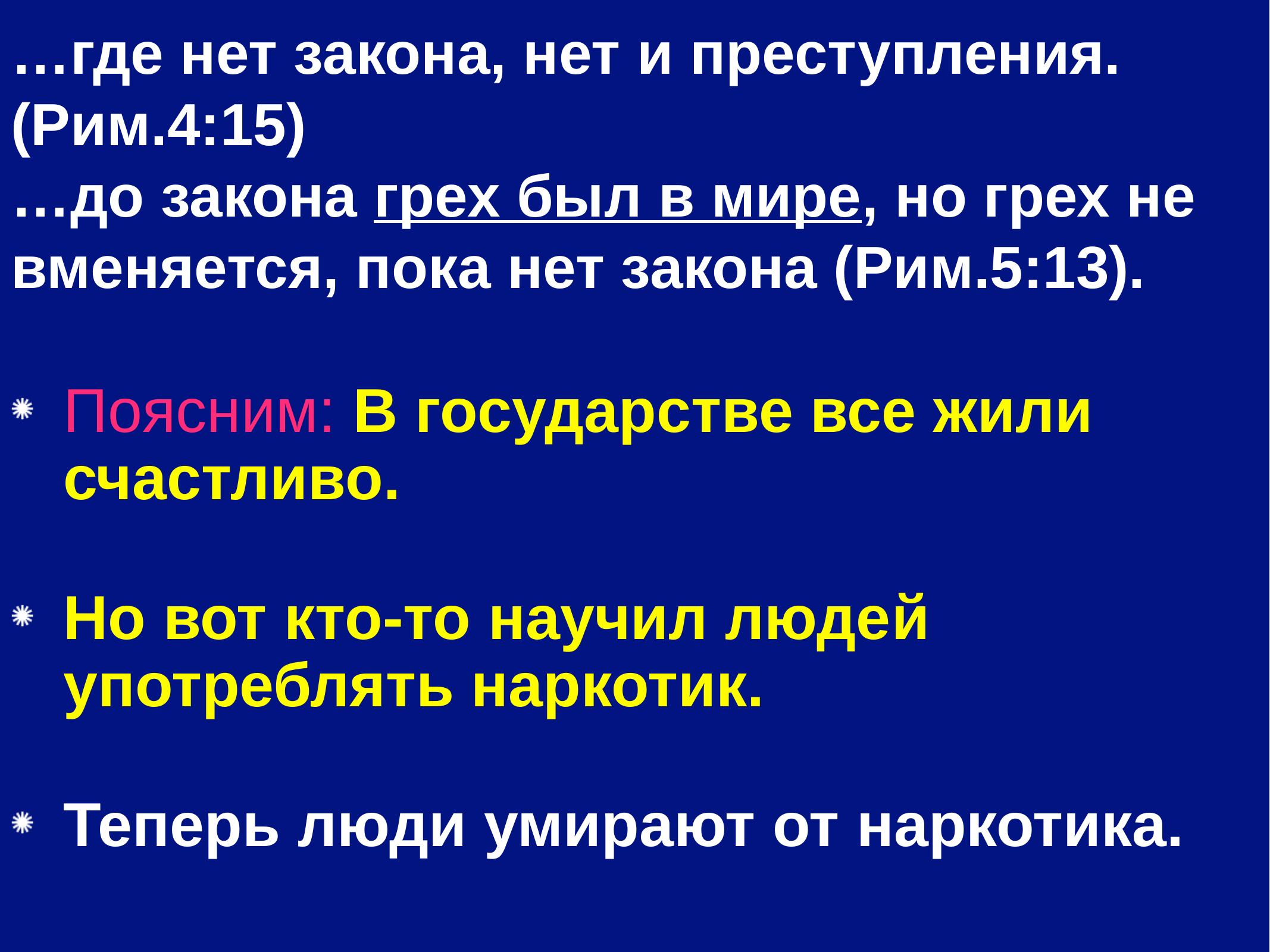

# …где нет закона, нет и преступления. (Рим.4:15) …до закона грех был в мире, но грех не вменяется, пока нет закона (Рим.5:13).
Поясним: В государстве все жили счастливо.
Но вот кто-то научил людей употреблять наркотик.
Теперь люди умирают от наркотика.